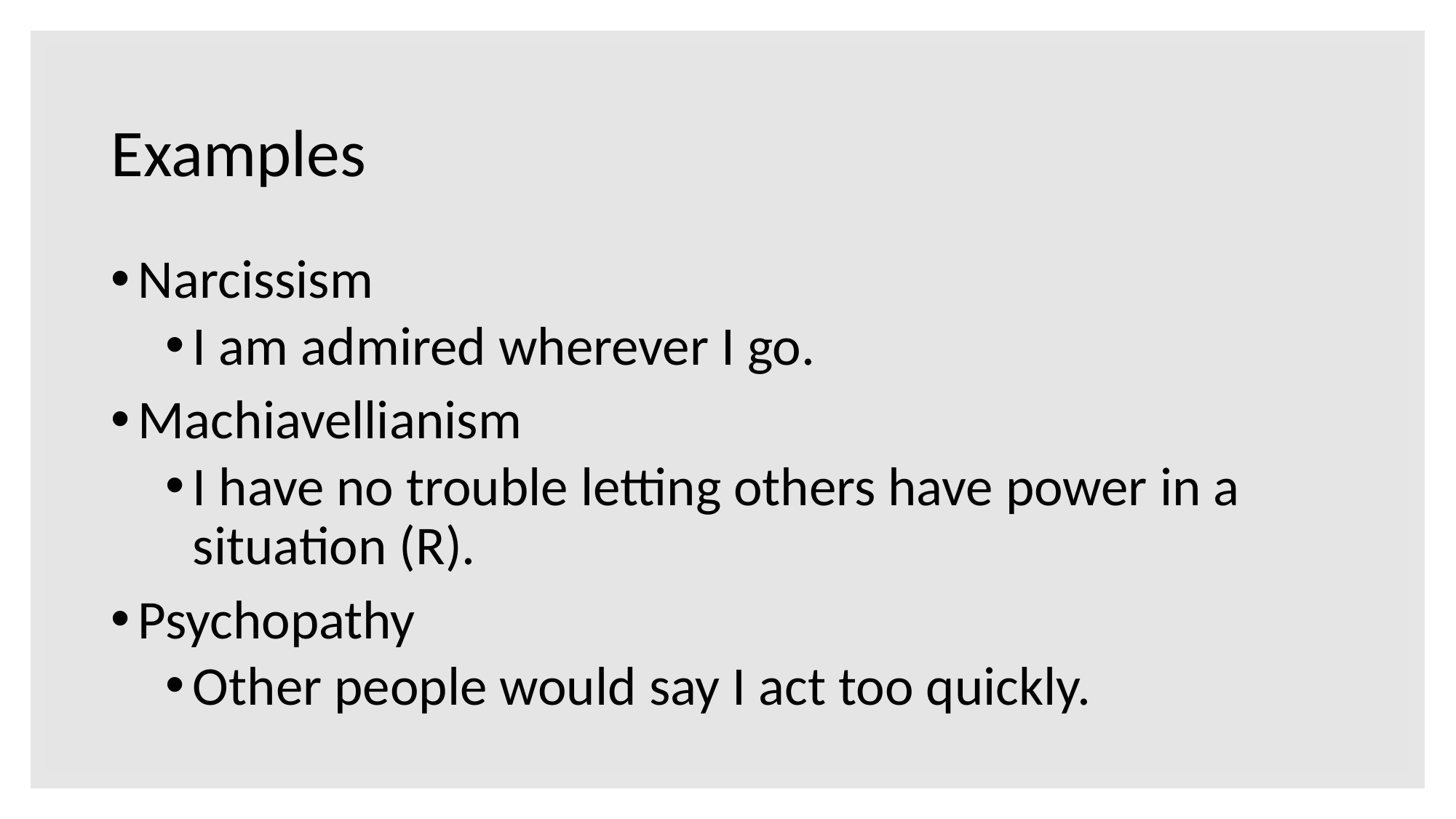

# Examples
Narcissism
I am admired wherever I go.
Machiavellianism
I have no trouble letting others have power in a situation (R).
Psychopathy
Other people would say I act too quickly.